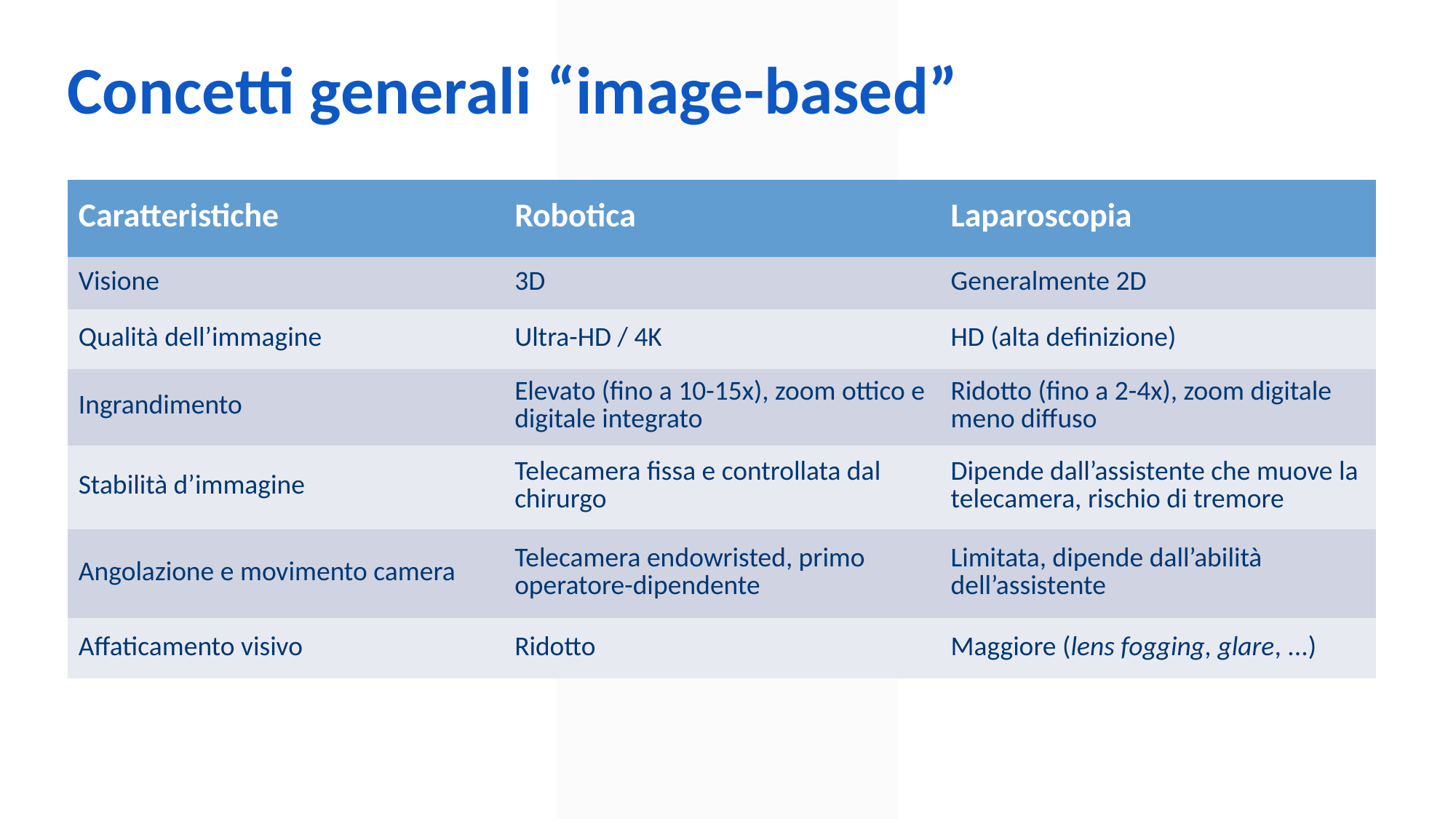

Concetti generali “image-based”
| Caratteristiche | Robotica | Laparoscopia |
| --- | --- | --- |
| Visione | 3D | Generalmente 2D |
| Qualità dell’immagine | Ultra-HD / 4K | HD (alta definizione) |
| Ingrandimento | Elevato (fino a 10-15x), zoom ottico e digitale integrato | Ridotto (fino a 2-4x), zoom digitale meno diffuso |
| Stabilità d’immagine | Telecamera fissa e controllata dal chirurgo | Dipende dall’assistente che muove la telecamera, rischio di tremore |
| Angolazione e movimento camera | Telecamera endowristed, primo operatore-dipendente | Limitata, dipende dall’abilità dell’assistente |
| Affaticamento visivo | Ridotto | Maggiore (lens fogging, glare, ...) |